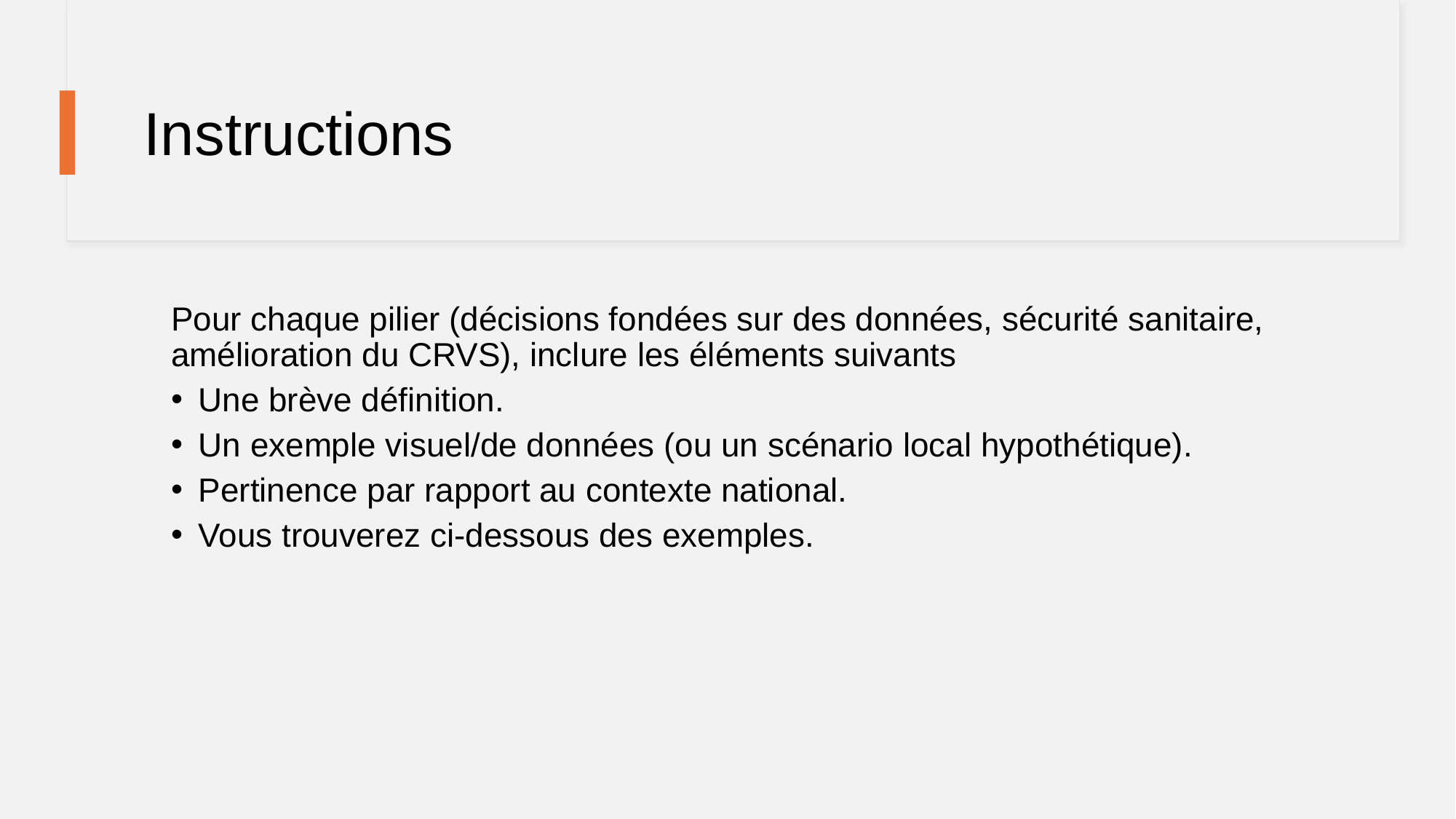

# Instructions

Pour chaque pilier (décisions fondées sur des données, sécurité sanitaire, amélioration du CRVS), inclure les éléments suivants
Une brève définition.
Un exemple visuel/de données (ou un scénario local hypothétique).
Pertinence par rapport au contexte national.
Vous trouverez ci-dessous des exemples.